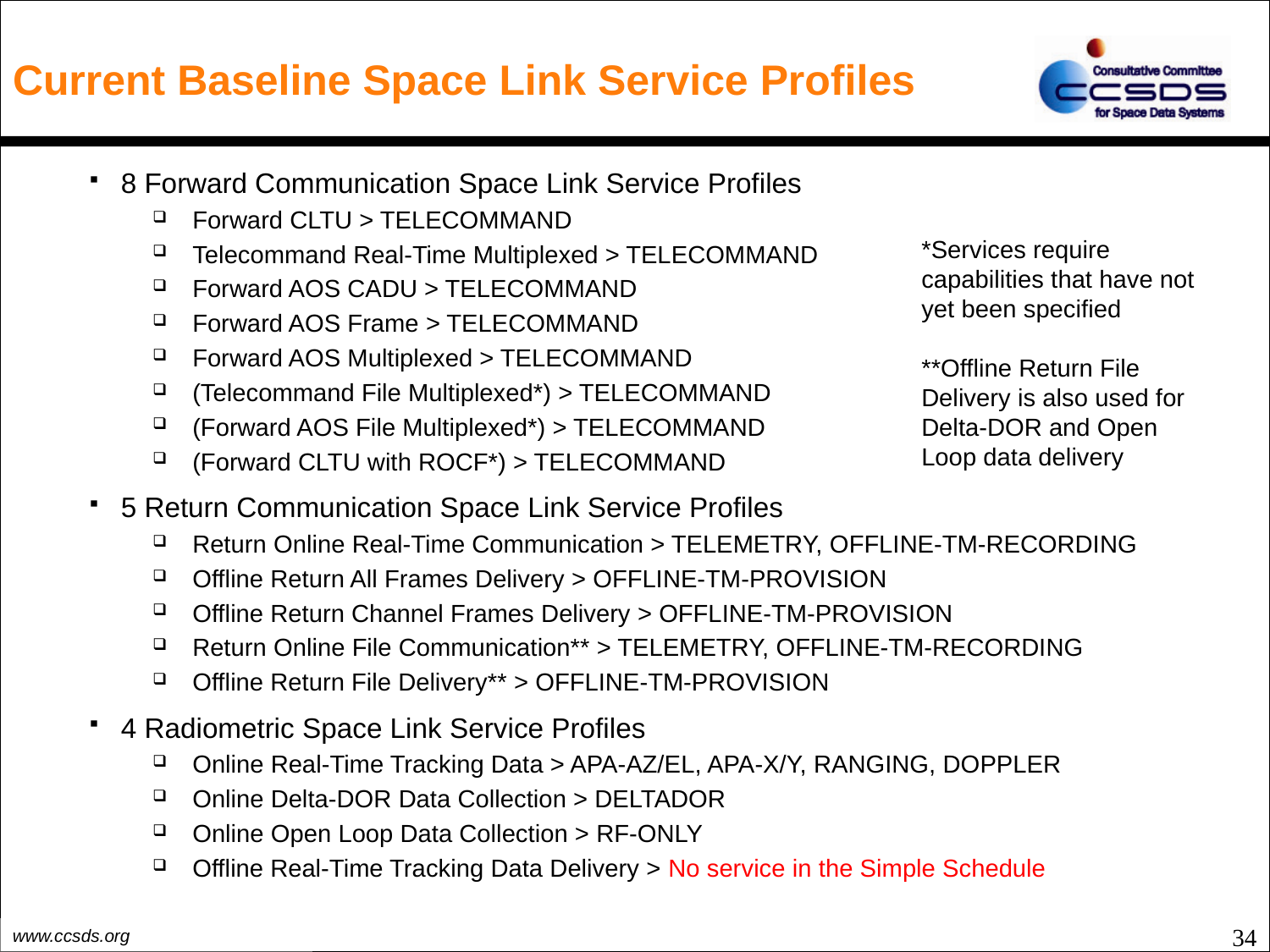

# Current Baseline Space Link Service Profiles
8 Forward Communication Space Link Service Profiles
Forward CLTU > TELECOMMAND
Telecommand Real-Time Multiplexed > TELECOMMAND
Forward AOS CADU > TELECOMMAND
Forward AOS Frame > TELECOMMAND
Forward AOS Multiplexed > TELECOMMAND
(Telecommand File Multiplexed*) > TELECOMMAND
(Forward AOS File Multiplexed*) > TELECOMMAND
(Forward CLTU with ROCF*) > TELECOMMAND
5 Return Communication Space Link Service Profiles
Return Online Real-Time Communication > TELEMETRY, OFFLINE-TM-RECORDING
Offline Return All Frames Delivery > OFFLINE-TM-PROVISION
Offline Return Channel Frames Delivery > OFFLINE-TM-PROVISION
Return Online File Communication** > TELEMETRY, OFFLINE-TM-RECORDING
Offline Return File Delivery** > OFFLINE-TM-PROVISION
4 Radiometric Space Link Service Profiles
Online Real-Time Tracking Data > APA-AZ/EL, APA-X/Y, RANGING, DOPPLER
Online Delta-DOR Data Collection > DELTADOR
Online Open Loop Data Collection > RF-ONLY
Offline Real-Time Tracking Data Delivery > No service in the Simple Schedule

*Services require capabilities that have not yet been specified

**Offline Return File Delivery is also used for Delta-DOR and Open Loop data delivery
34